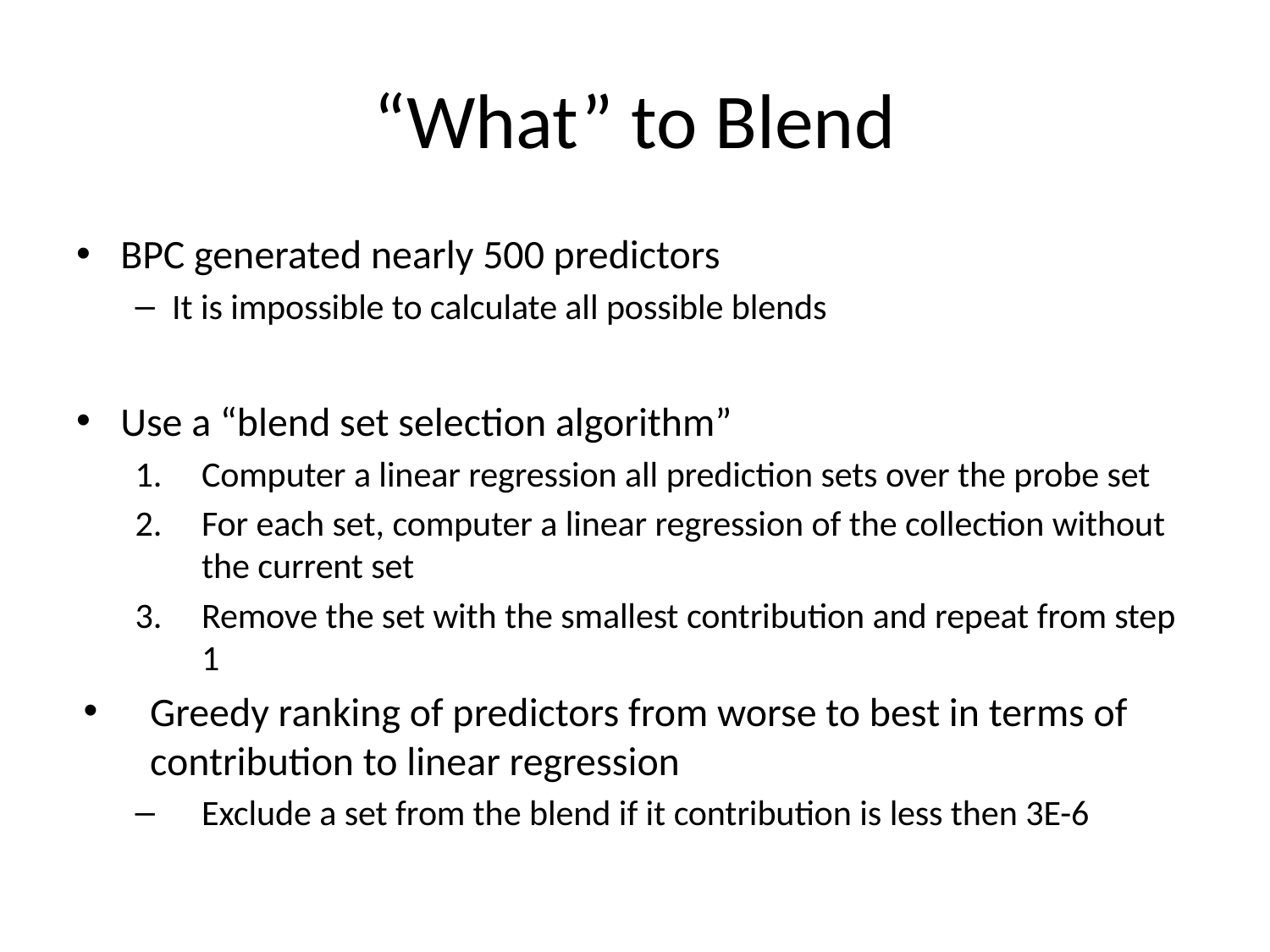

# “What” to Blend
BPC generated nearly 500 predictors
It is impossible to calculate all possible blends

Use a “blend set selection algorithm”
Computer a linear regression all prediction sets over the probe set
For each set, computer a linear regression of the collection without the current set
Remove the set with the smallest contribution and repeat from step 1
Greedy ranking of predictors from worse to best in terms of contribution to linear regression
Exclude a set from the blend if it contribution is less then 3E-6